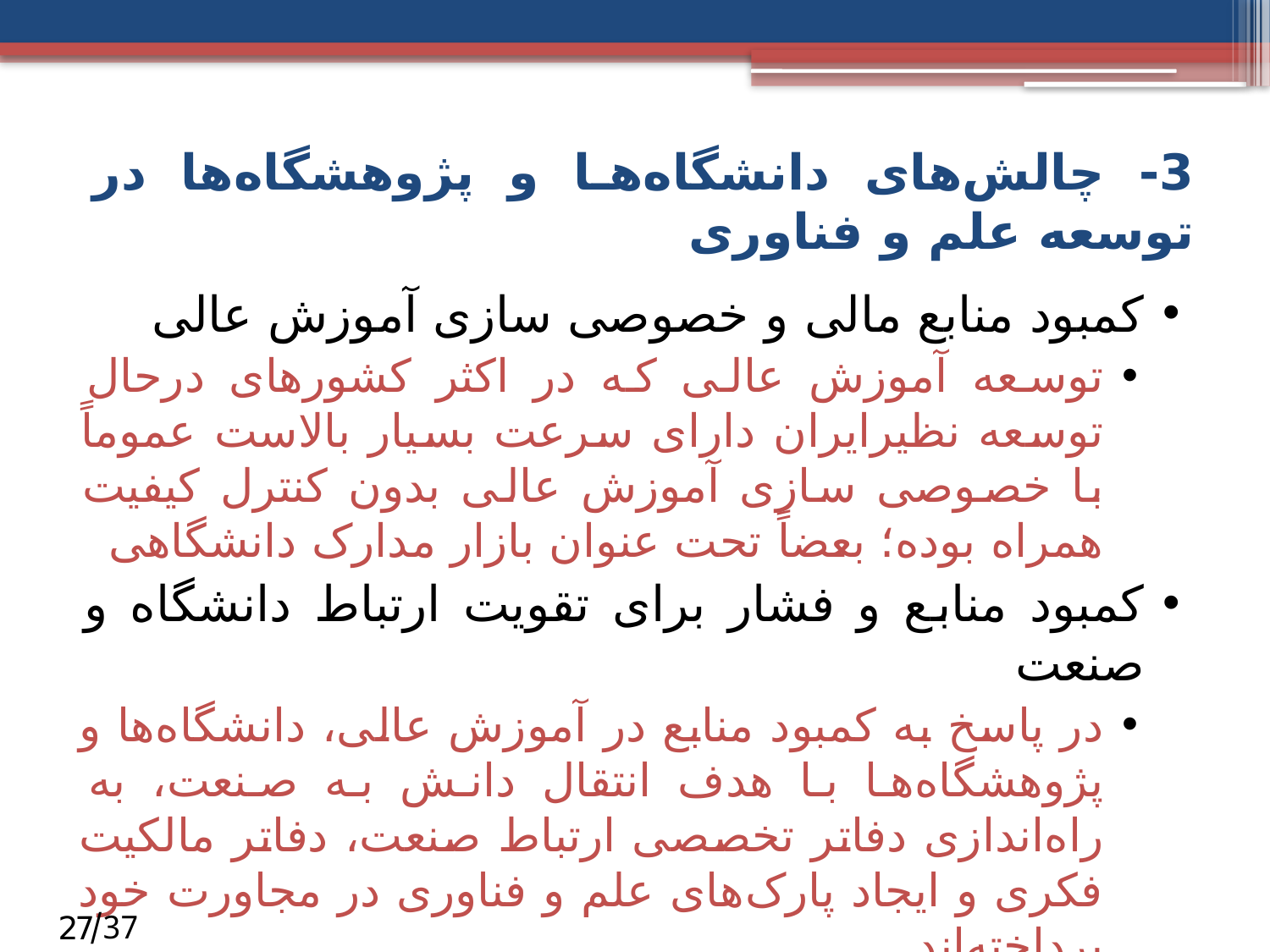

# 3- چالش‌های دانشگاه‌ها و پژوهشگاه‌ها در توسعه علم و فناوری
کمبود منابع مالی و خصوصی سازی آموزش عالی
توسعه آموزش عالی که در اکثر کشورهای درحال توسعه نظیرایران دارای سرعت بسیار بالاست عموماً با خصوصی سازی آموزش عالی بدون کنترل کیفیت همراه بوده؛ بعضاً تحت عنوان بازار مدارک دانشگاهی
کمبود منابع و فشار برای تقویت ارتباط دانشگاه و صنعت
در پاسخ‌ به کمبود منابع در آموزش عالی، دانشگاه‌ها و پژوهشگاه‌ها با هدف انتقال دانش به صنعت، به راه‌اندازی دفاتر تخصصی ارتباط صنعت، دفاتر مالکیت فکری و ایجاد پارک‌های علم و فناوری در مجاورت خود پرداخته‌اند
نه منطقی و نه واقع گرایانه است که سعی کنیم تمام صنعت را به همکاری با تمام دانشگاه‌ها و پژوهشگاه‌ها واداریم
27
 37/